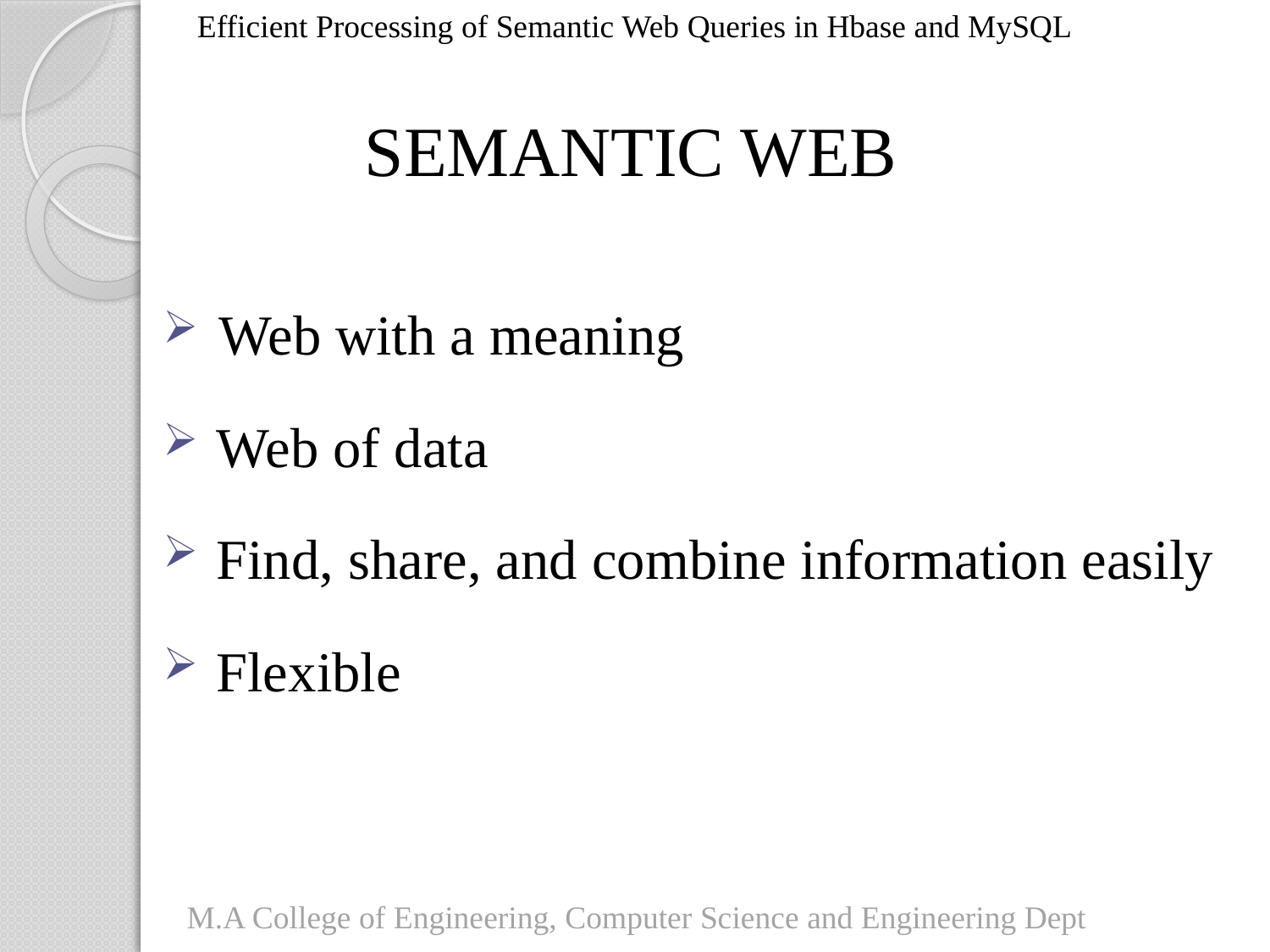

Efficient Processing of Semantic Web Queries in Hbase and MySQL
# SEMANTIC WEB

 Web with a meaning
 Web of data
 Find, share, and combine information easily
 Flexible

M.A College of Engineering, Computer Science and Engineering Dept